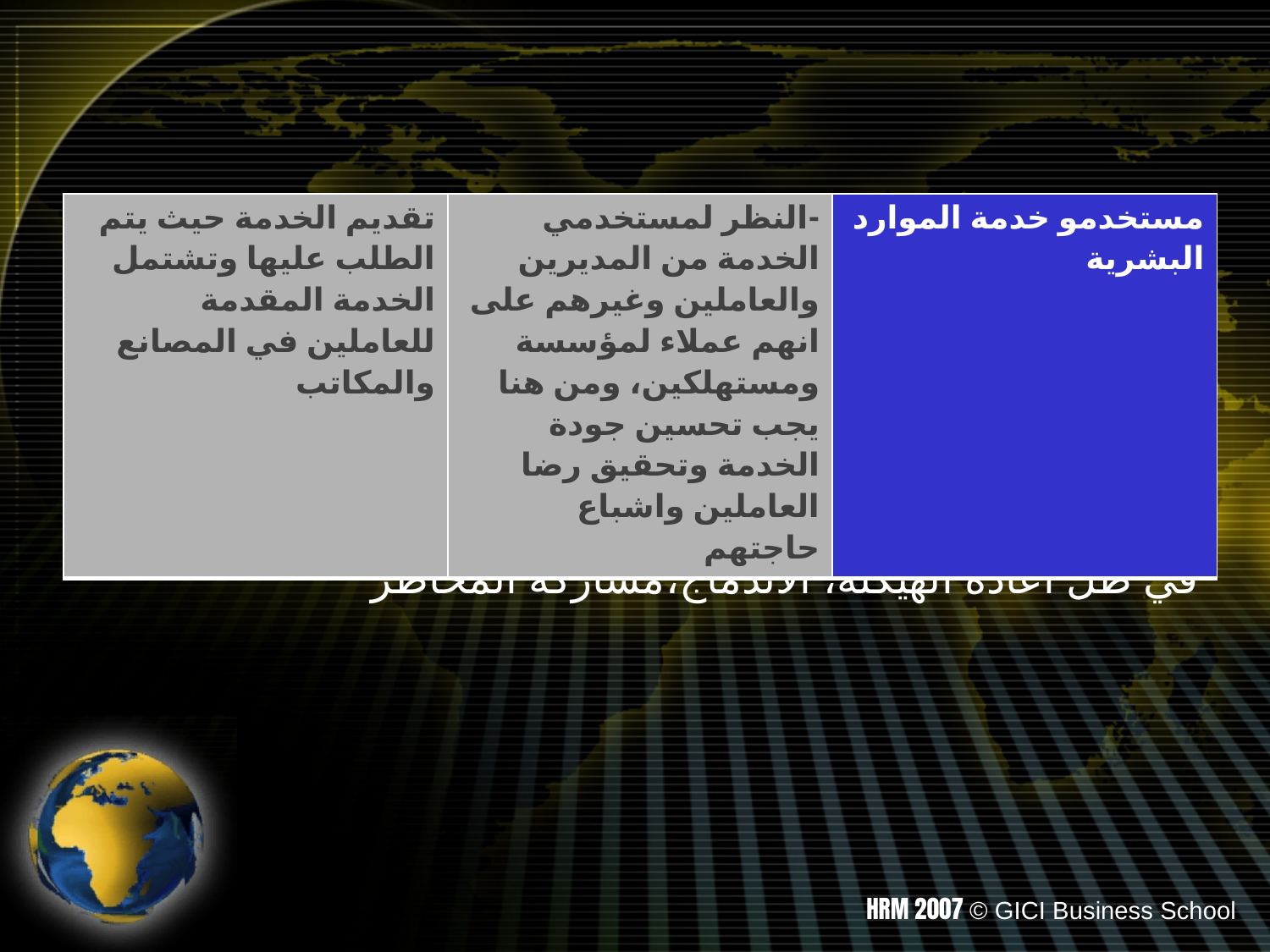

| تقديم الخدمة حيث يتم الطلب عليها وتشتمل الخدمة المقدمة للعاملين في المصانع والمكاتب | -النظر لمستخدمي الخدمة من المديرين والعاملين وغيرهم على انهم عملاء لمؤسسة ومستهلكين، ومن هنا يجب تحسين جودة الخدمة وتحقيق رضا العاملين واشباع حاجتهم | مستخدمو خدمة الموارد البشرية |
| --- | --- | --- |
# المصدر : عايدة سيد خطاب " الادارة الاستراتيجية للموارد البشرية في ظل اعادة الهيكلة، الاندماج،مشاركة المخاطر